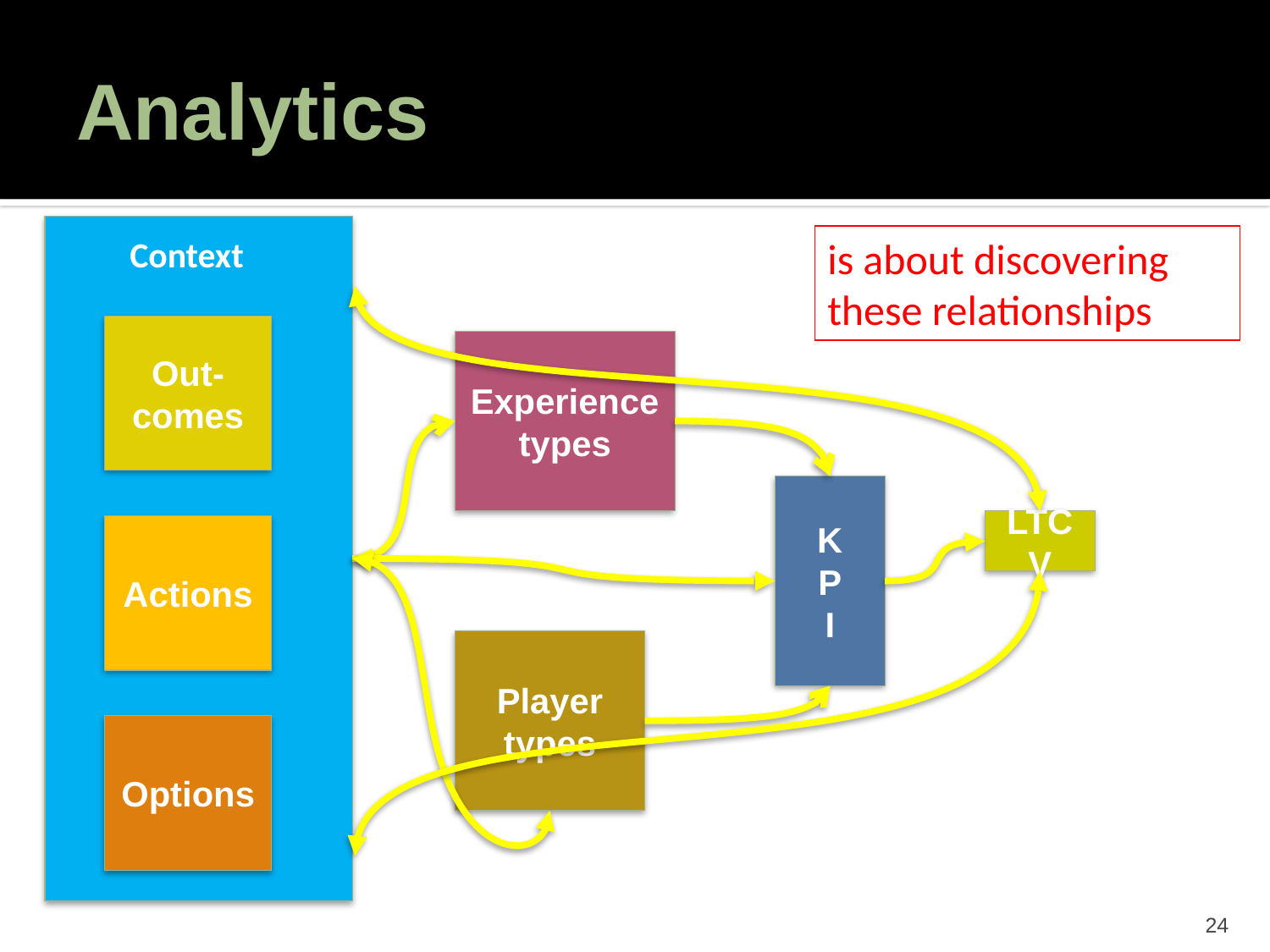

# Analytics

Context
is about discovering these relationships
Out-comes
Experience
types
K
P
I
LTCV
Actions
Player
types
Options
24